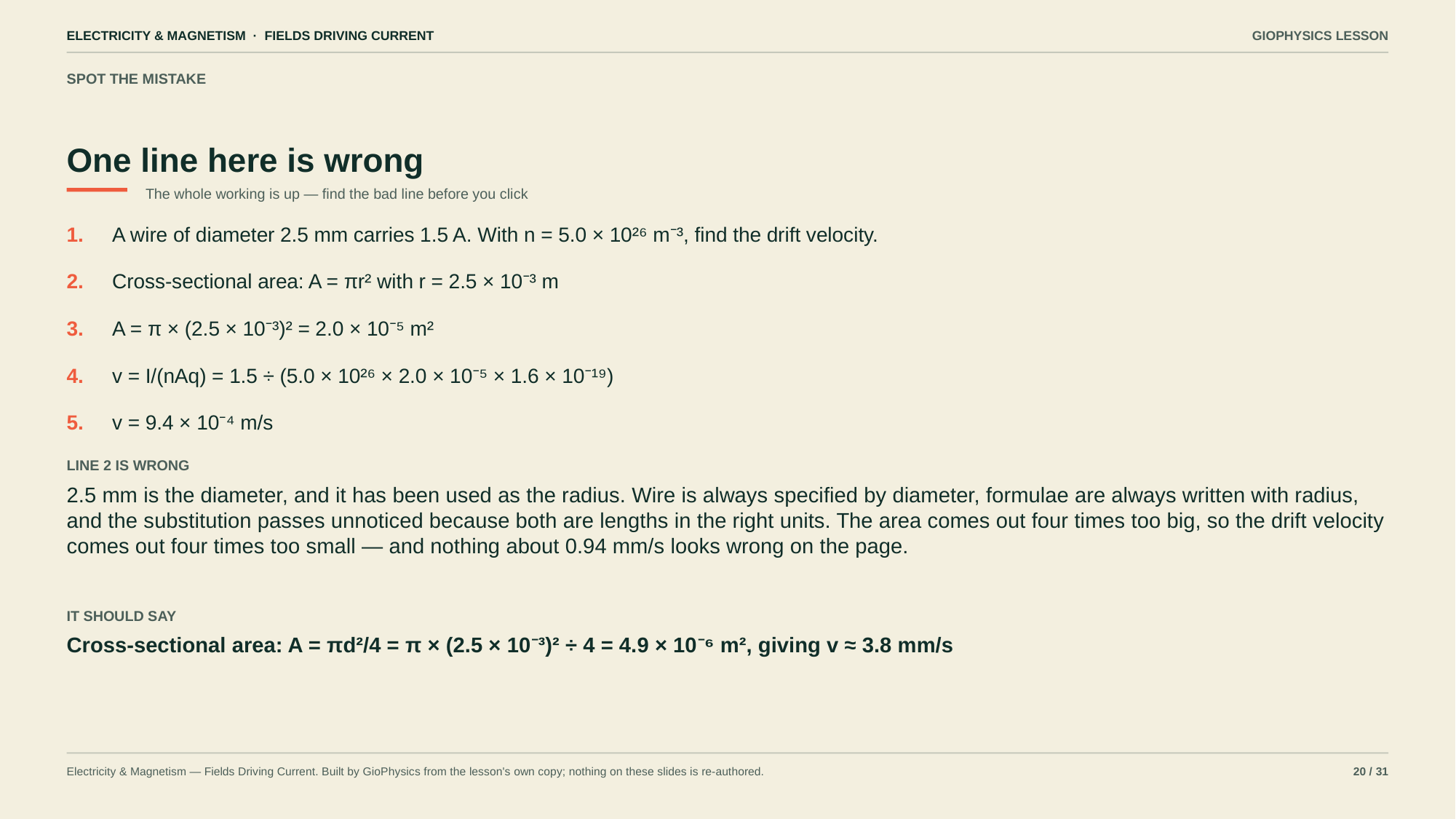

ELECTRICITY & MAGNETISM  ·  FIELDS DRIVING CURRENT
GIOPHYSICS LESSON

SPOT THE MISTAKE
One line here is wrong
The whole working is up — find the bad line before you click

1.
A wire of diameter 2.5 mm carries 1.5 A. With n = 5.0 × 10²⁶ m⁻³, find the drift velocity.
2.
Cross-sectional area: A = πr² with r = 2.5 × 10⁻³ m
3.
A = π × (2.5 × 10⁻³)² = 2.0 × 10⁻⁵ m²
4.
v = I/(nAq) = 1.5 ÷ (5.0 × 10²⁶ × 2.0 × 10⁻⁵ × 1.6 × 10⁻¹⁹)
5.
v = 9.4 × 10⁻⁴ m/s
LINE 2 IS WRONG
2.5 mm is the diameter, and it has been used as the radius. Wire is always specified by diameter, formulae are always written with radius, and the substitution passes unnoticed because both are lengths in the right units. The area comes out four times too big, so the drift velocity comes out four times too small — and nothing about 0.94 mm/s looks wrong on the page.
IT SHOULD SAY
Cross-sectional area: A = πd²/4 = π × (2.5 × 10⁻³)² ÷ 4 = 4.9 × 10⁻⁶ m², giving v ≈ 3.8 mm/s

Electricity & Magnetism — Fields Driving Current. Built by GioPhysics from the lesson's own copy; nothing on these slides is re-authored.
20 / 31